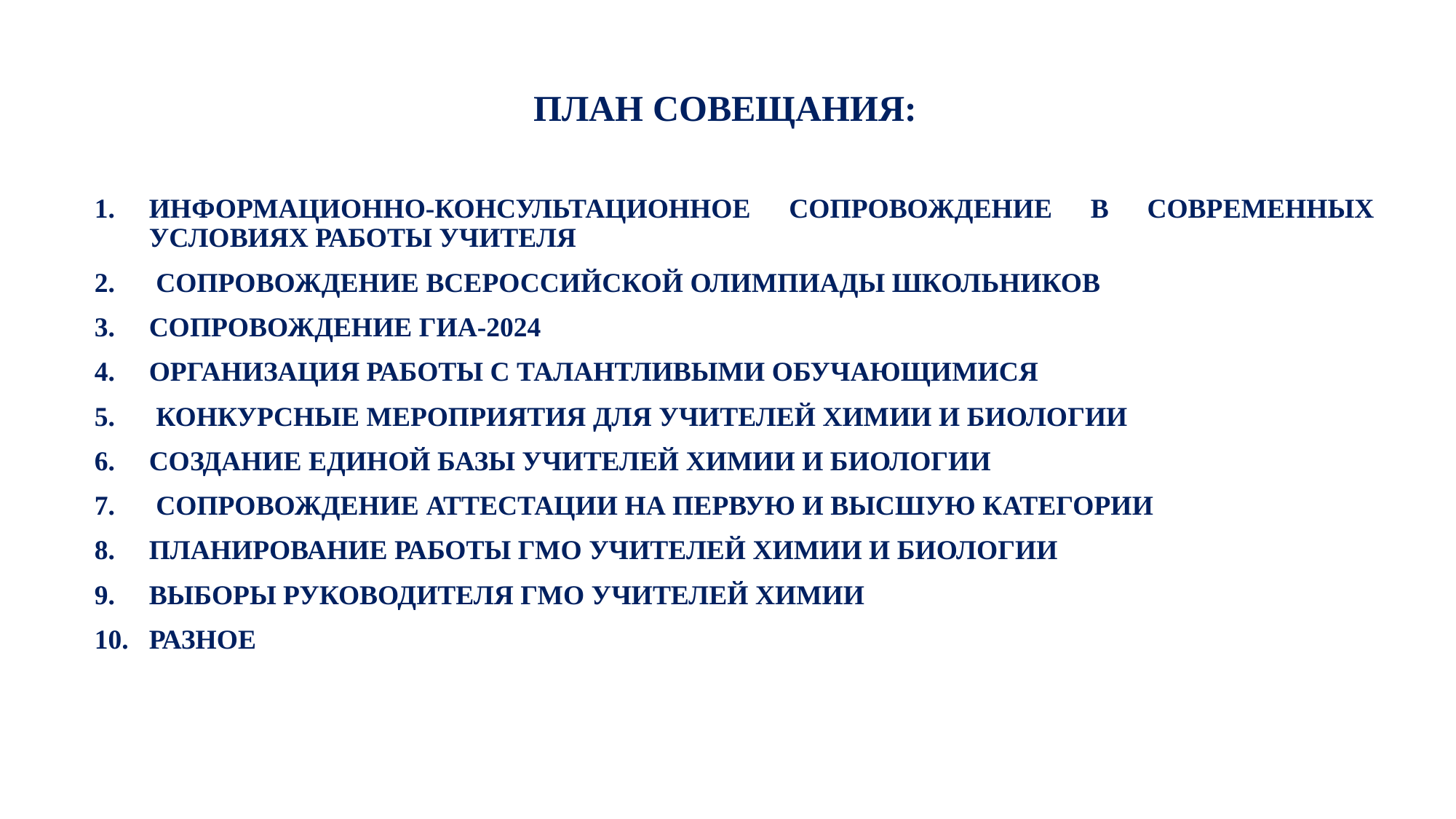

ПЛАН СОВЕЩАНИЯ:
ИНФОРМАЦИОННО-КОНСУЛЬТАЦИОННОЕ СОПРОВОЖДЕНИЕ В СОВРЕМЕННЫХ УСЛОВИЯХ РАБОТЫ УЧИТЕЛЯ
 СОПРОВОЖДЕНИЕ ВСЕРОССИЙСКОЙ ОЛИМПИАДЫ ШКОЛЬНИКОВ
СОПРОВОЖДЕНИЕ ГИА-2024
ОРГАНИЗАЦИЯ РАБОТЫ С ТАЛАНТЛИВЫМИ ОБУЧАЮЩИМИСЯ
 КОНКУРСНЫЕ МЕРОПРИЯТИЯ ДЛЯ УЧИТЕЛЕЙ ХИМИИ И БИОЛОГИИ
СОЗДАНИЕ ЕДИНОЙ БАЗЫ УЧИТЕЛЕЙ ХИМИИ И БИОЛОГИИ
 СОПРОВОЖДЕНИЕ АТТЕСТАЦИИ НА ПЕРВУЮ И ВЫСШУЮ КАТЕГОРИИ
ПЛАНИРОВАНИЕ РАБОТЫ ГМО УЧИТЕЛЕЙ ХИМИИ И БИОЛОГИИ
ВЫБОРЫ РУКОВОДИТЕЛЯ ГМО УЧИТЕЛЕЙ ХИМИИ
РАЗНОЕ